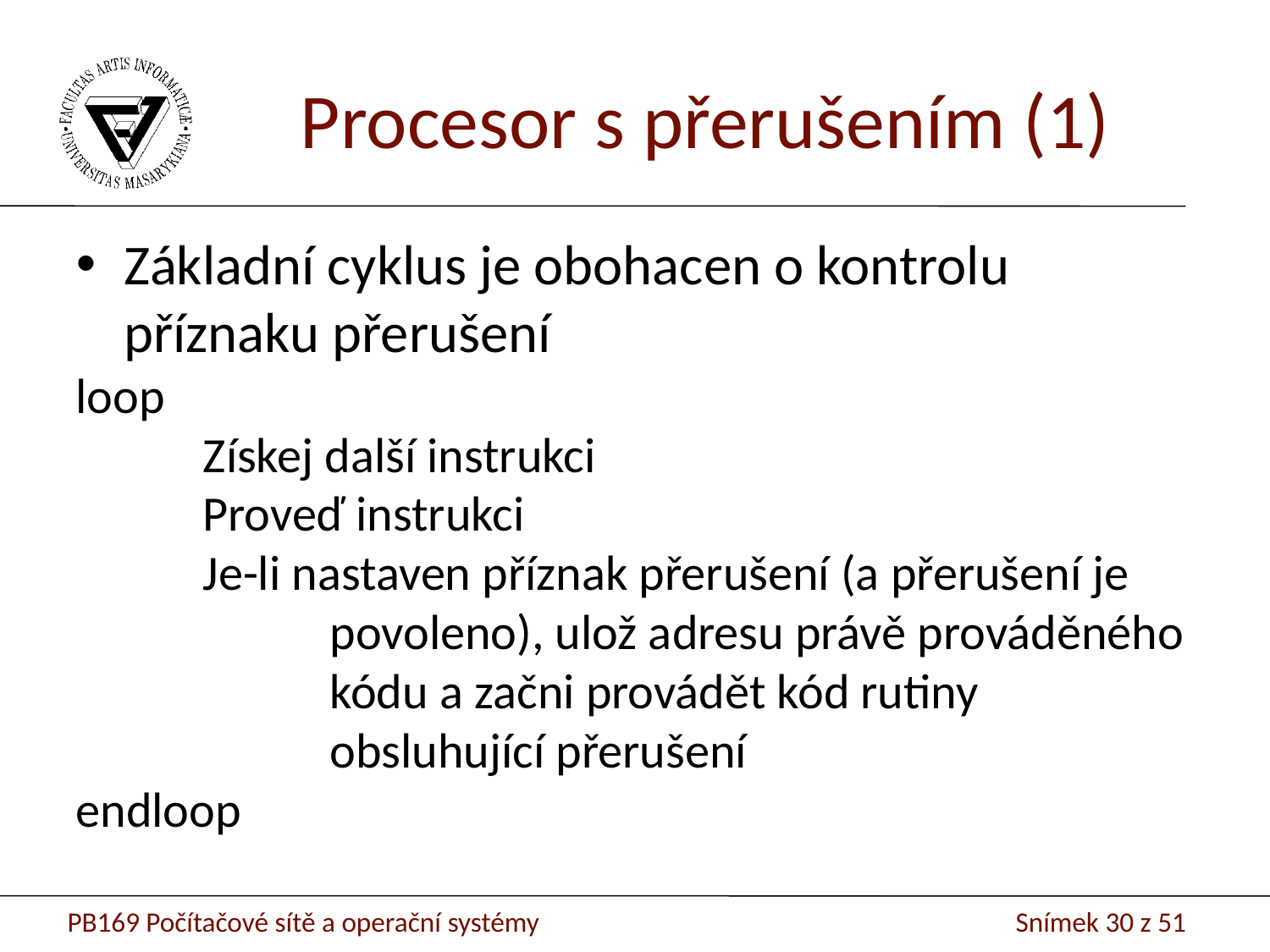

Procesor s přerušením (1)
Základní cyklus je obohacen o kontrolu příznaku přerušení
loop
	Získej další instrukci
	Proveď instrukci
	Je-li nastaven příznak přerušení (a přerušení je 		povoleno), ulož adresu právě prováděného 		kódu a začni provádět kód rutiny 			obsluhující přerušení
endloop